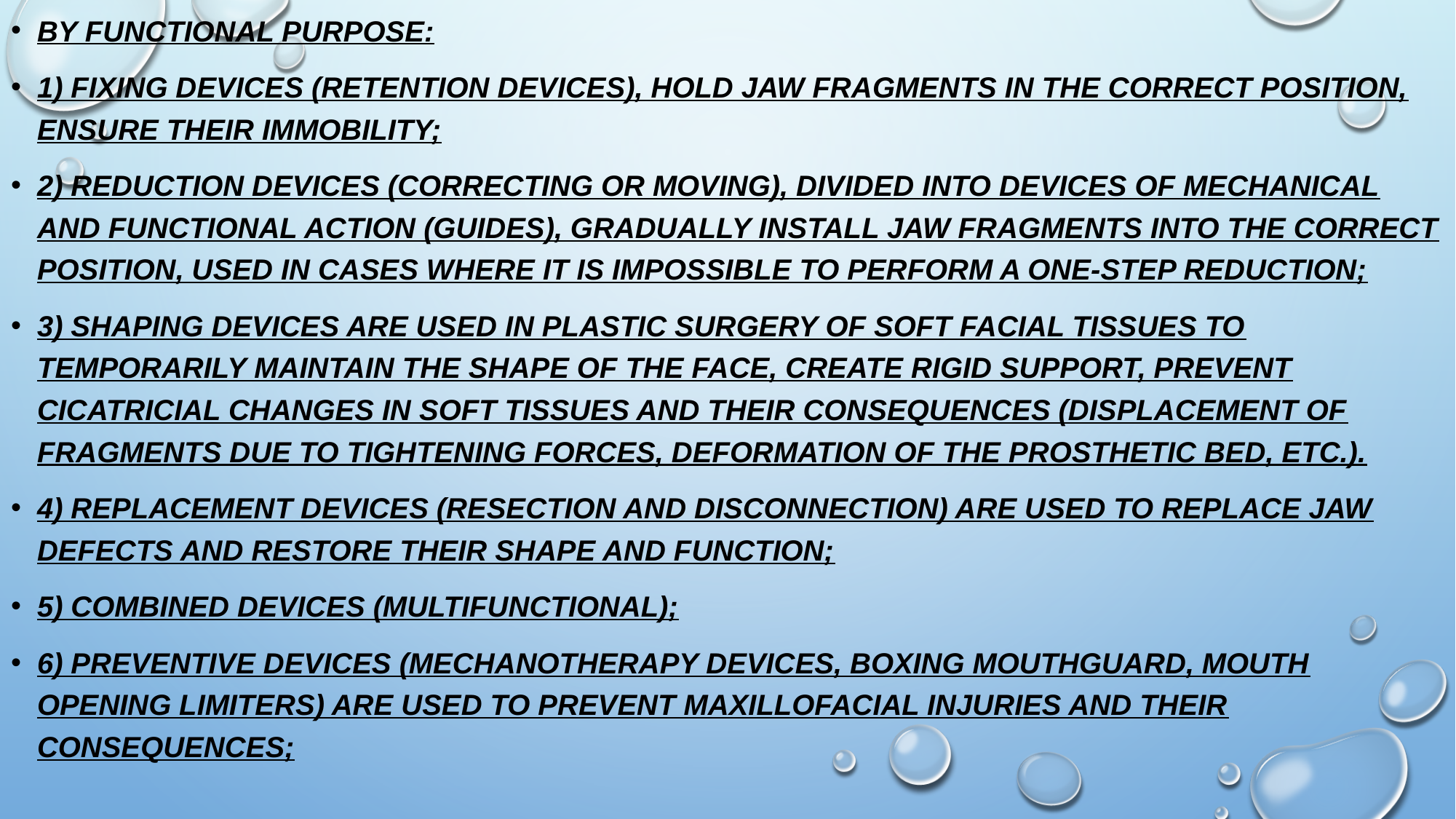

#
By functional purpose:
1) fixing devices (retention devices), hold jaw fragments in the correct position, ensure their immobility;
2) reduction devices (correcting or moving), divided into devices of mechanical and functional action (guides), gradually install jaw fragments into the correct position, used in cases where it is impossible to perform a one-step reduction;
3) shaping devices are used in plastic surgery of soft facial tissues to temporarily maintain the shape of the face, create rigid support, prevent cicatricial changes in soft tissues and their consequences (displacement of fragments due to tightening forces, deformation of the prosthetic bed, etc.).
4) replacement devices (resection and disconnection) are used to replace jaw defects and restore their shape and function;
5) combined devices (multifunctional);
6) preventive devices (mechanotherapy devices, boxing mouthguard, mouth opening limiters) are used to prevent maxillofacial injuries and their consequences;